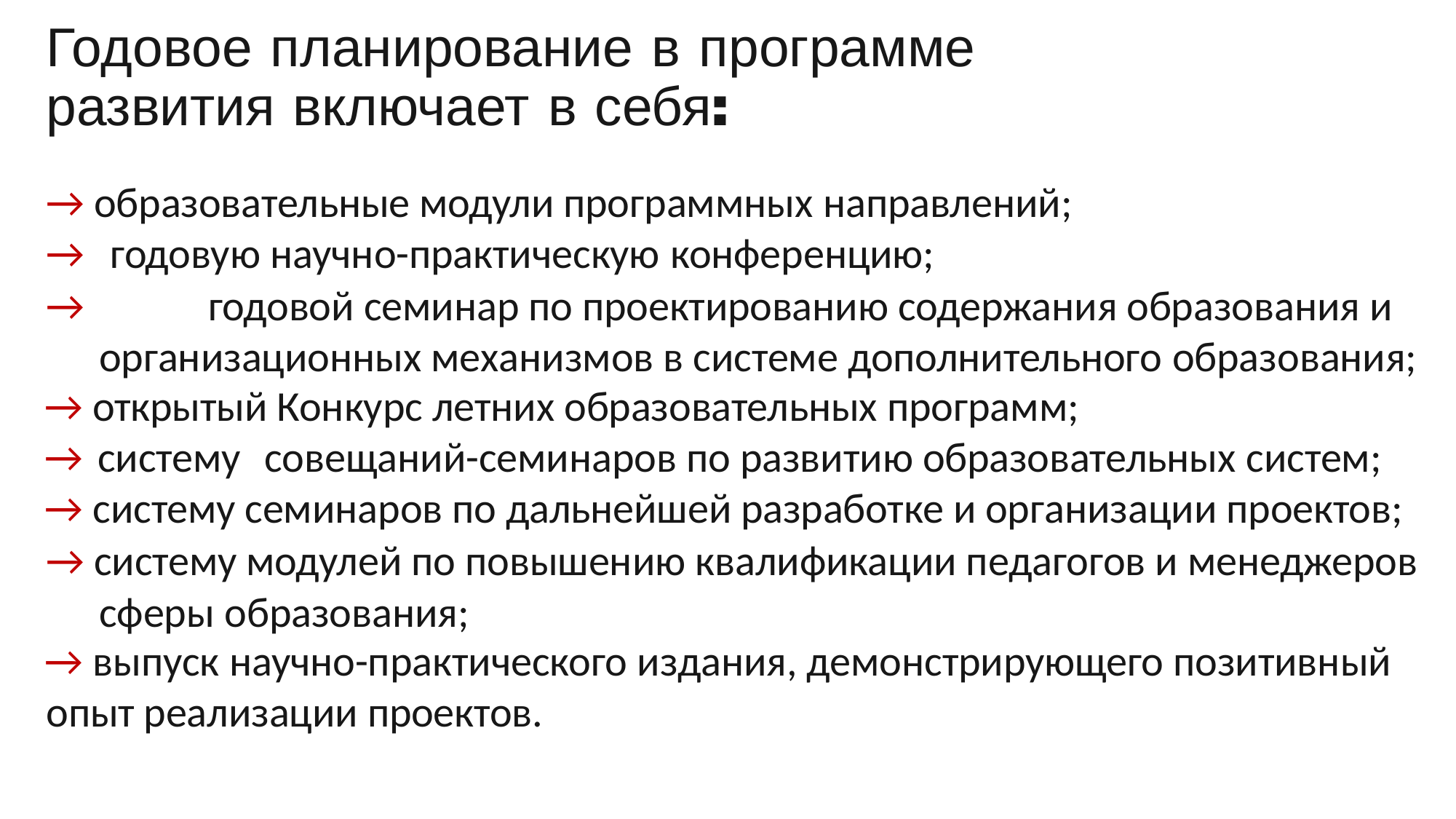

# Годовое планирование в программе  развития включает в себя:
→ образовательные модули программных направлений;
→	годовую научно-практическую конференцию;
→		годовой семинар по проектированию содержания образования и  организационных механизмов в системе дополнительного образования;
→ открытый Конкурс летних образовательных программ;
→ систему	совещаний-семинаров по развитию образовательных систем;
→ систему семинаров по дальнейшей разработке и организации проектов;
→ систему модулей по повышению квалификации педагогов и менеджеров  сферы образования;
→ выпуск научно-практического издания, демонстрирующего позитивный
опыт реализации проектов.